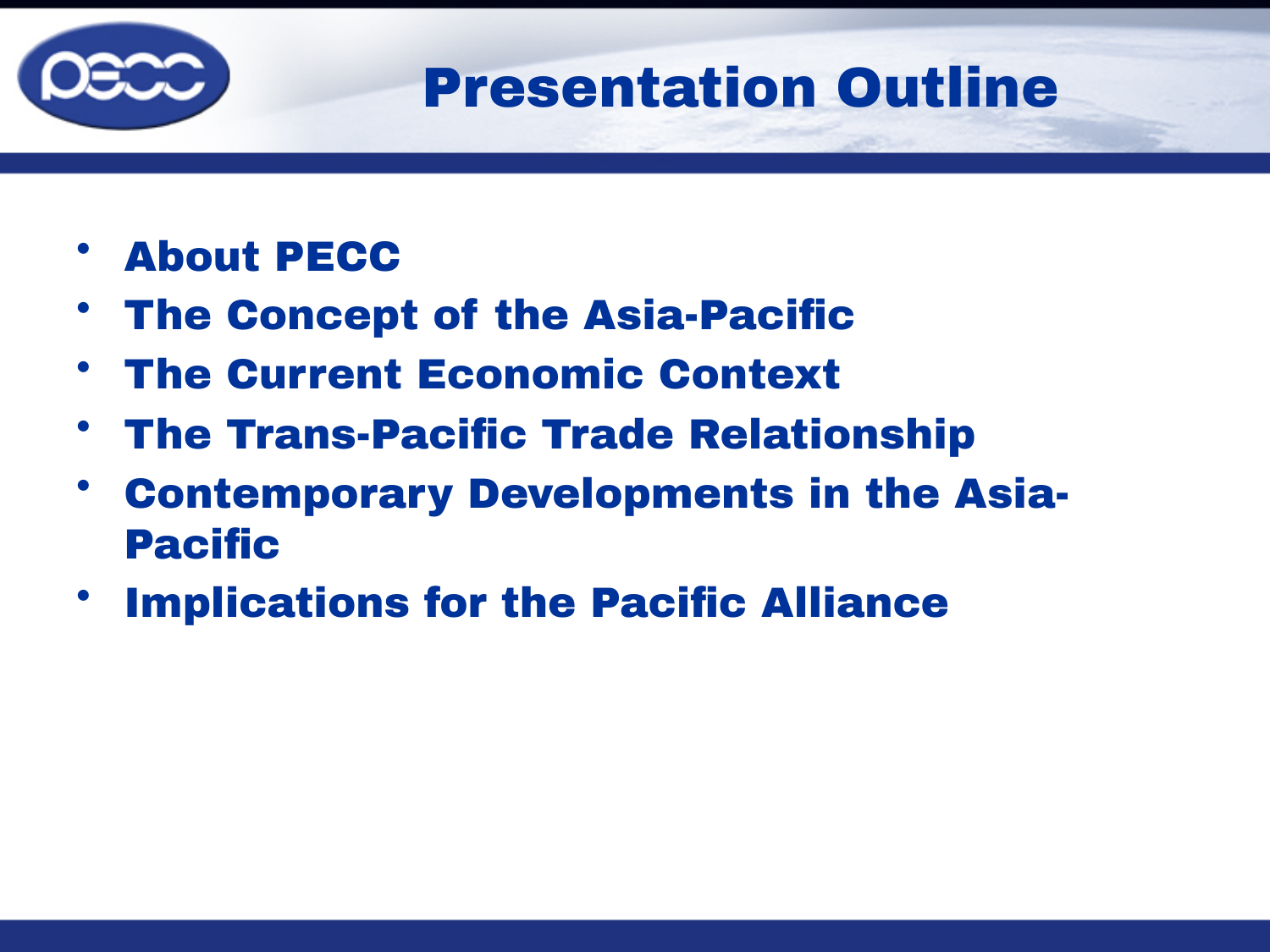

# Presentation Outline
About PECC
The Concept of the Asia-Pacific
The Current Economic Context
The Trans-Pacific Trade Relationship
Contemporary Developments in the Asia-Pacific
Implications for the Pacific Alliance